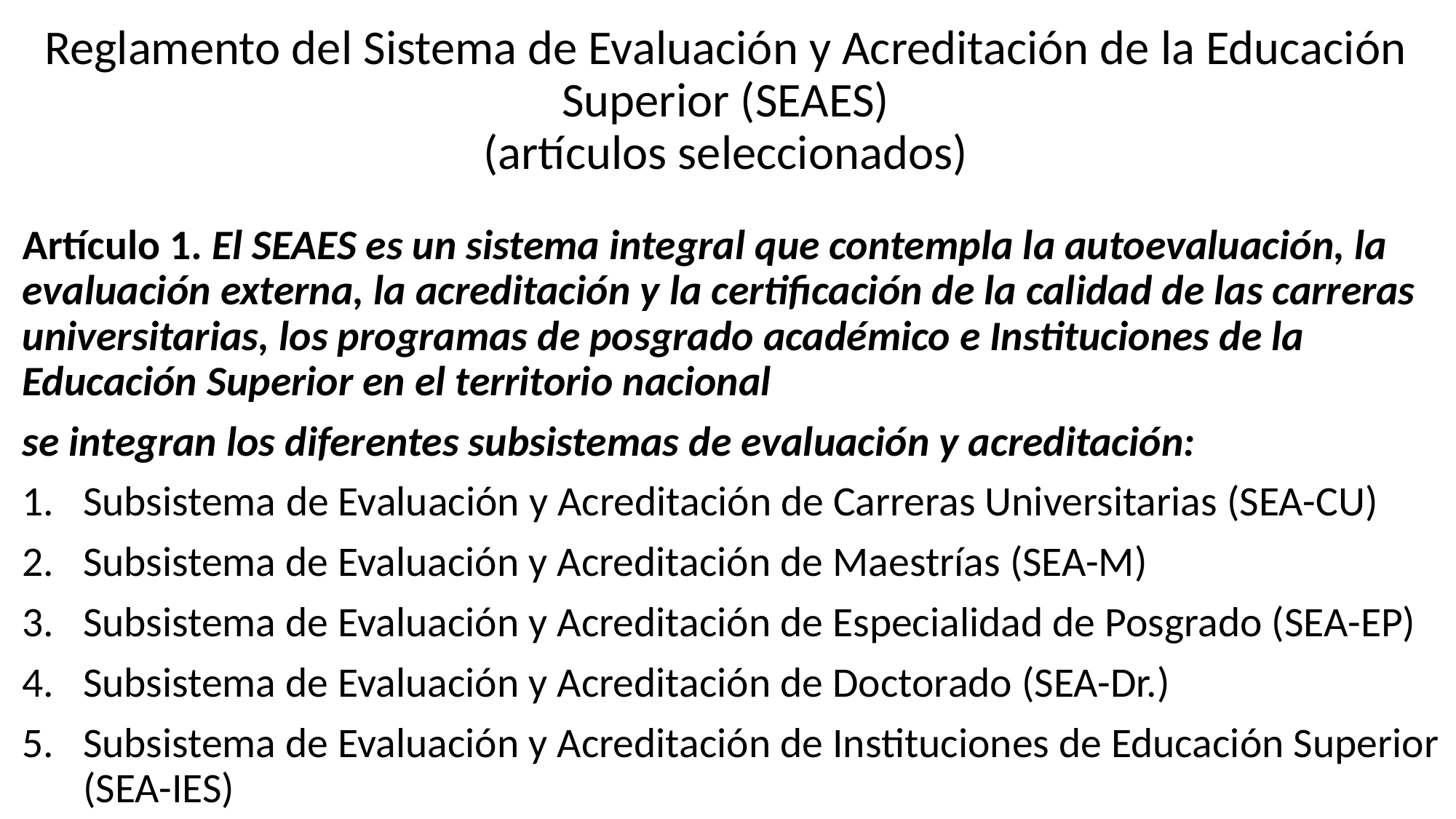

# Reglamento del Sistema de Evaluación y Acreditación de la Educación Superior (SEAES) (artículos seleccionados)
Artículo 1. El SEAES es un sistema integral que contempla la autoevaluación, la evaluación externa, la acreditación y la certificación de la calidad de las carreras universitarias, los programas de posgrado académico e Instituciones de la Educación Superior en el territorio nacional
se integran los diferentes subsistemas de evaluación y acreditación:
Subsistema de Evaluación y Acreditación de Carreras Universitarias (SEA-CU)
Subsistema de Evaluación y Acreditación de Maestrías (SEA-M)
Subsistema de Evaluación y Acreditación de Especialidad de Posgrado (SEA-EP)
Subsistema de Evaluación y Acreditación de Doctorado (SEA-Dr.)
Subsistema de Evaluación y Acreditación de Instituciones de Educación Superior (SEA-IES)